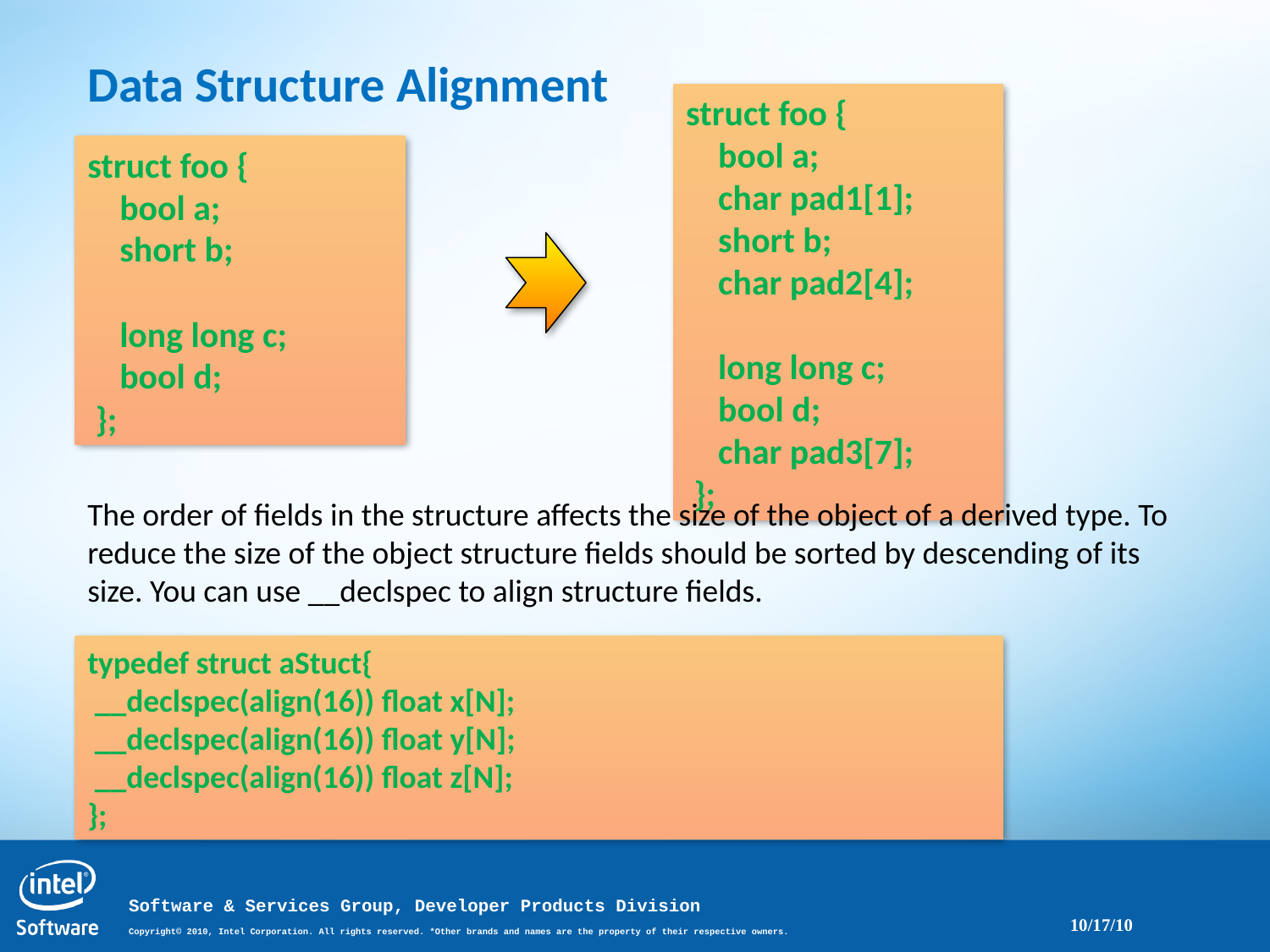

Data Structure Alignment
struct foo {
    bool a;
    char pad1[1];
    short b;
    char pad2[4];
    long long c;
    bool d;
    char pad3[7];
 };
struct foo {
    bool a;
    short b;
    long long c;
    bool d;
 };

The order of fields in the structure affects the size of the object of a derived type. To reduce the size of the object structure fields should be sorted by descending of its size. You can use __declspec to align structure fields.
typedef struct aStuct{
 __declspec(align(16)) float x[N];
 __declspec(align(16)) float y[N];
 __declspec(align(16)) float z[N];
};
10/17/10